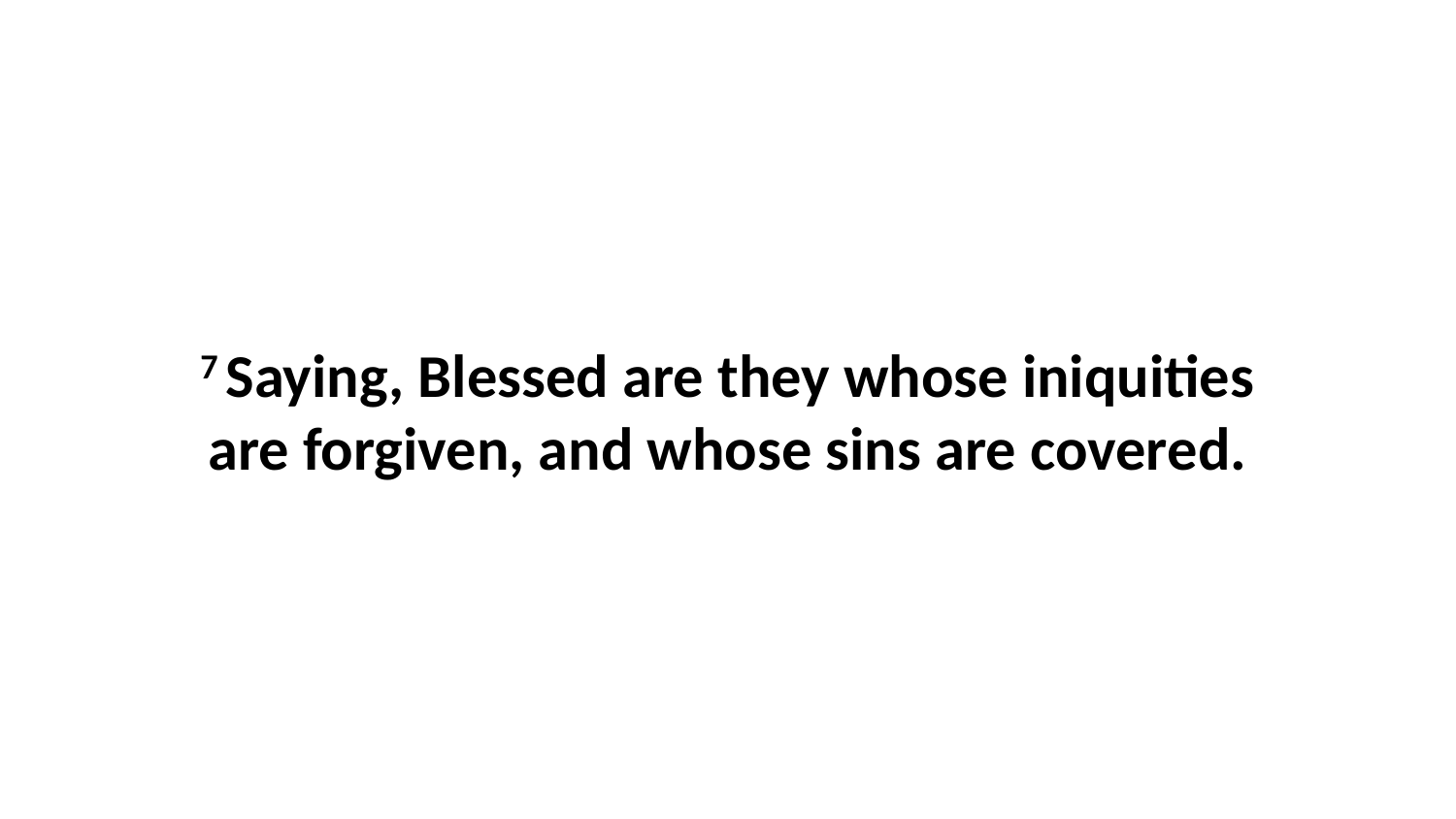

7 Saying, Blessed are they whose iniquities are forgiven, and whose sins are covered.